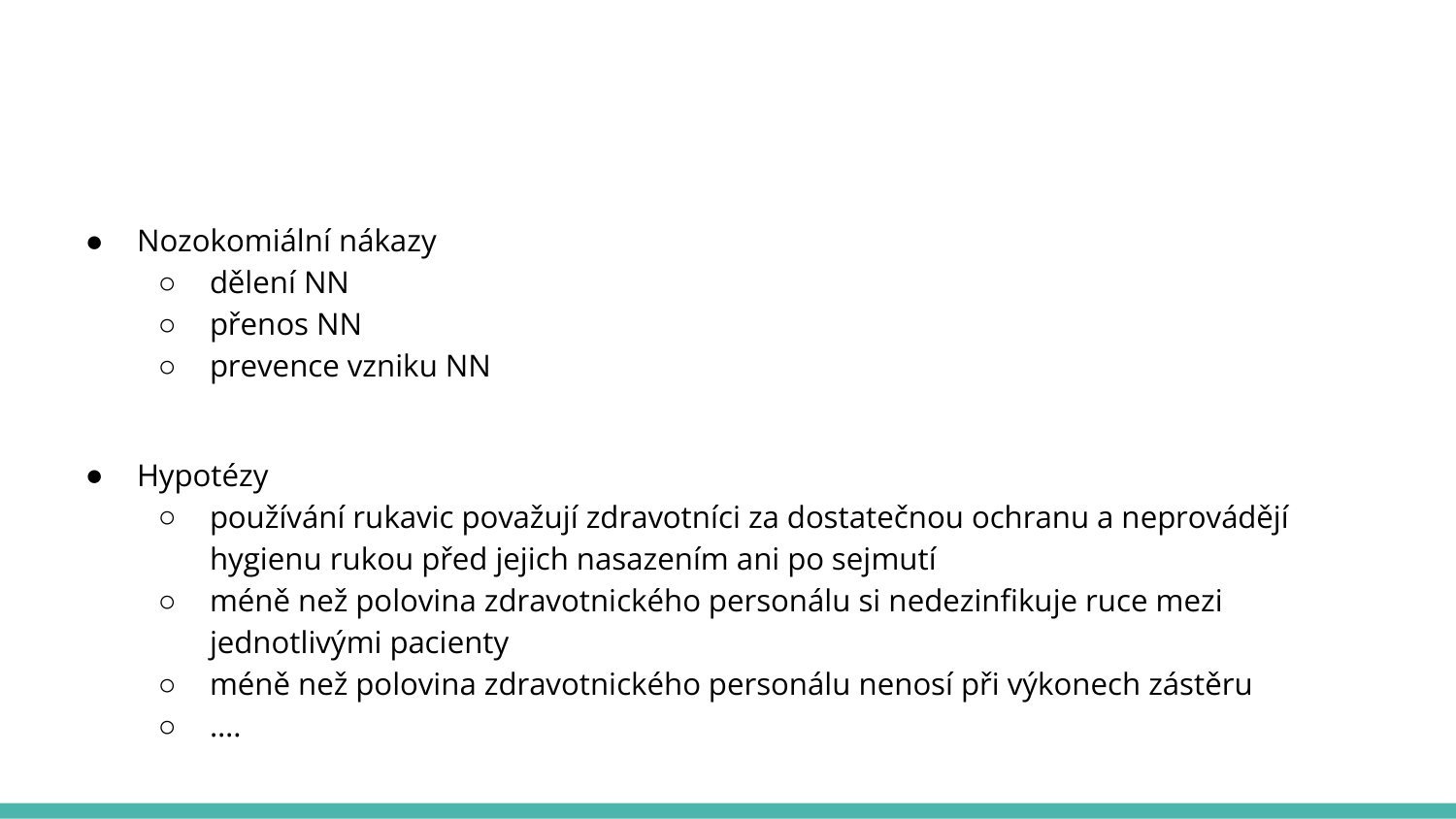

#
Nozokomiální nákazy
dělení NN
přenos NN
prevence vzniku NN

Hypotézy
používání rukavic považují zdravotníci za dostatečnou ochranu a neprovádějí hygienu rukou před jejich nasazením ani po sejmutí
méně než polovina zdravotnického personálu si nedezinfikuje ruce mezi jednotlivými pacienty
méně než polovina zdravotnického personálu nenosí při výkonech zástěru
….